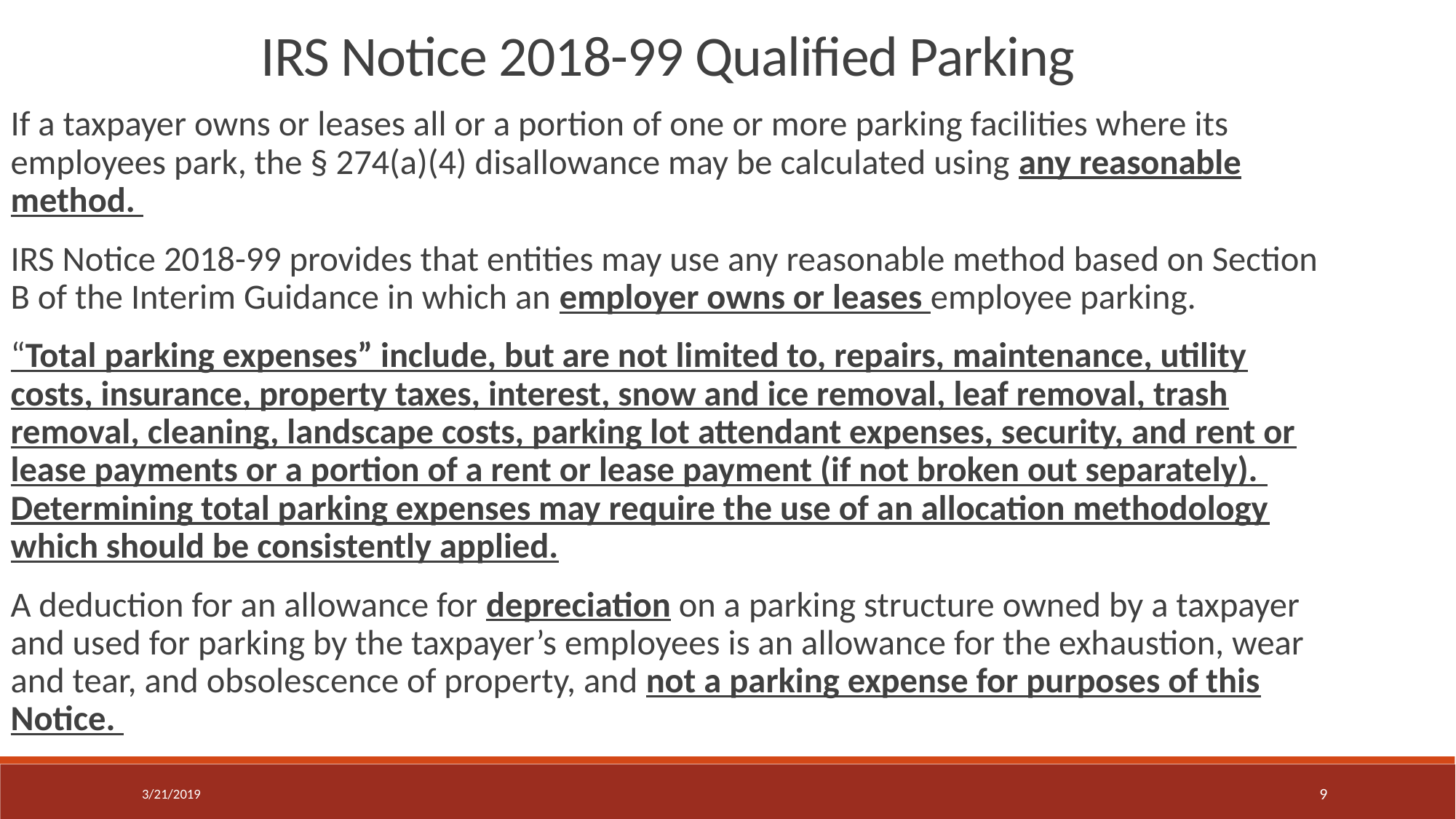

IRS Notice 2018-99 Qualified Parking
If a taxpayer owns or leases all or a portion of one or more parking facilities where its employees park, the § 274(a)(4) disallowance may be calculated using any reasonable method.
IRS Notice 2018-99 provides that entities may use any reasonable method based on Section B of the Interim Guidance in which an employer owns or leases employee parking.
“Total parking expenses” include, but are not limited to, repairs, maintenance, utility costs, insurance, property taxes, interest, snow and ice removal, leaf removal, trash removal, cleaning, landscape costs, parking lot attendant expenses, security, and rent or lease payments or a portion of a rent or lease payment (if not broken out separately).  Determining total parking expenses may require the use of an allocation methodology which should be consistently applied.
A deduction for an allowance for depreciation on a parking structure owned by a taxpayer and used for parking by the taxpayer’s employees is an allowance for the exhaustion, wear and tear, and obsolescence of property, and not a parking expense for purposes of this Notice.

3/21/2019
9